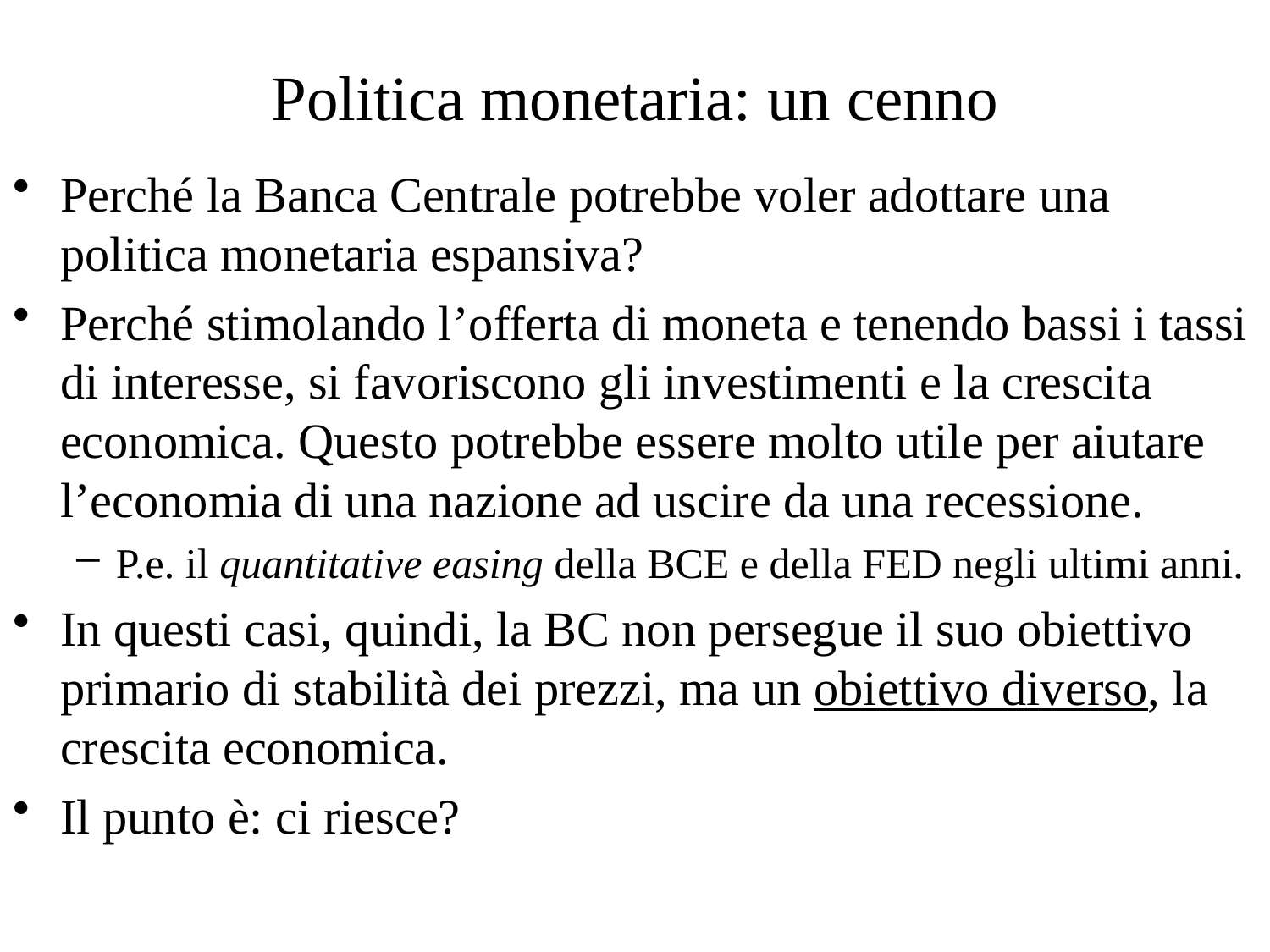

# Politica monetaria: un cenno
Perché la Banca Centrale potrebbe voler adottare una politica monetaria espansiva?
Perché stimolando l’offerta di moneta e tenendo bassi i tassi di interesse, si favoriscono gli investimenti e la crescita economica. Questo potrebbe essere molto utile per aiutare l’economia di una nazione ad uscire da una recessione.
P.e. il quantitative easing della BCE e della FED negli ultimi anni.
In questi casi, quindi, la BC non persegue il suo obiettivo primario di stabilità dei prezzi, ma un obiettivo diverso, la crescita economica.
Il punto è: ci riesce?